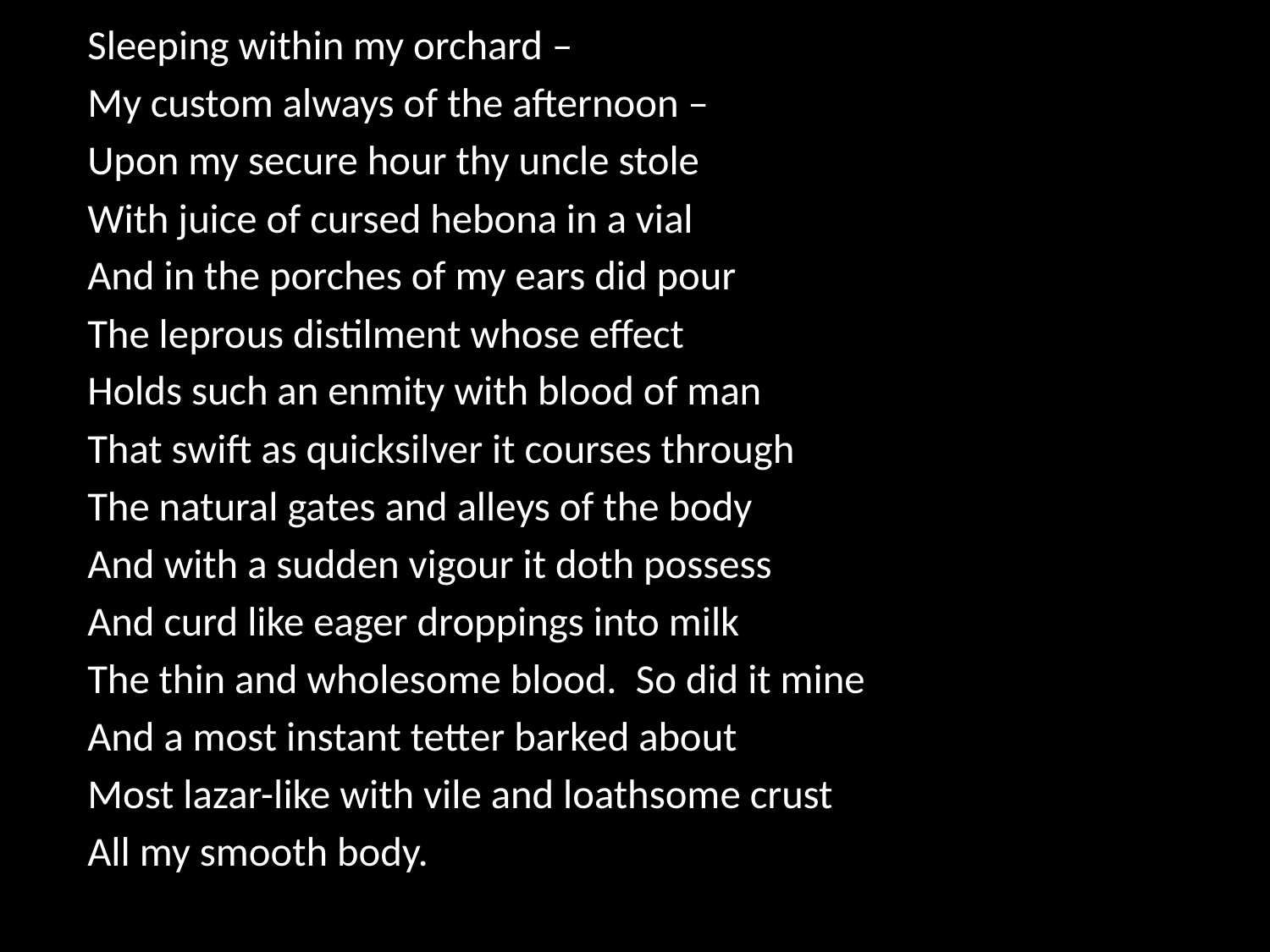

Sleeping within my orchard –
	My custom always of the afternoon –
	Upon my secure hour thy uncle stole
	With juice of cursed hebona in a vial
	And in the porches of my ears did pour
	The leprous distilment whose effect
	Holds such an enmity with blood of man
	That swift as quicksilver it courses through
	The natural gates and alleys of the body
	And with a sudden vigour it doth possess
	And curd like eager droppings into milk
	The thin and wholesome blood.  So did it mine
	And a most instant tetter barked about
	Most lazar-like with vile and loathsome crust
	All my smooth body.